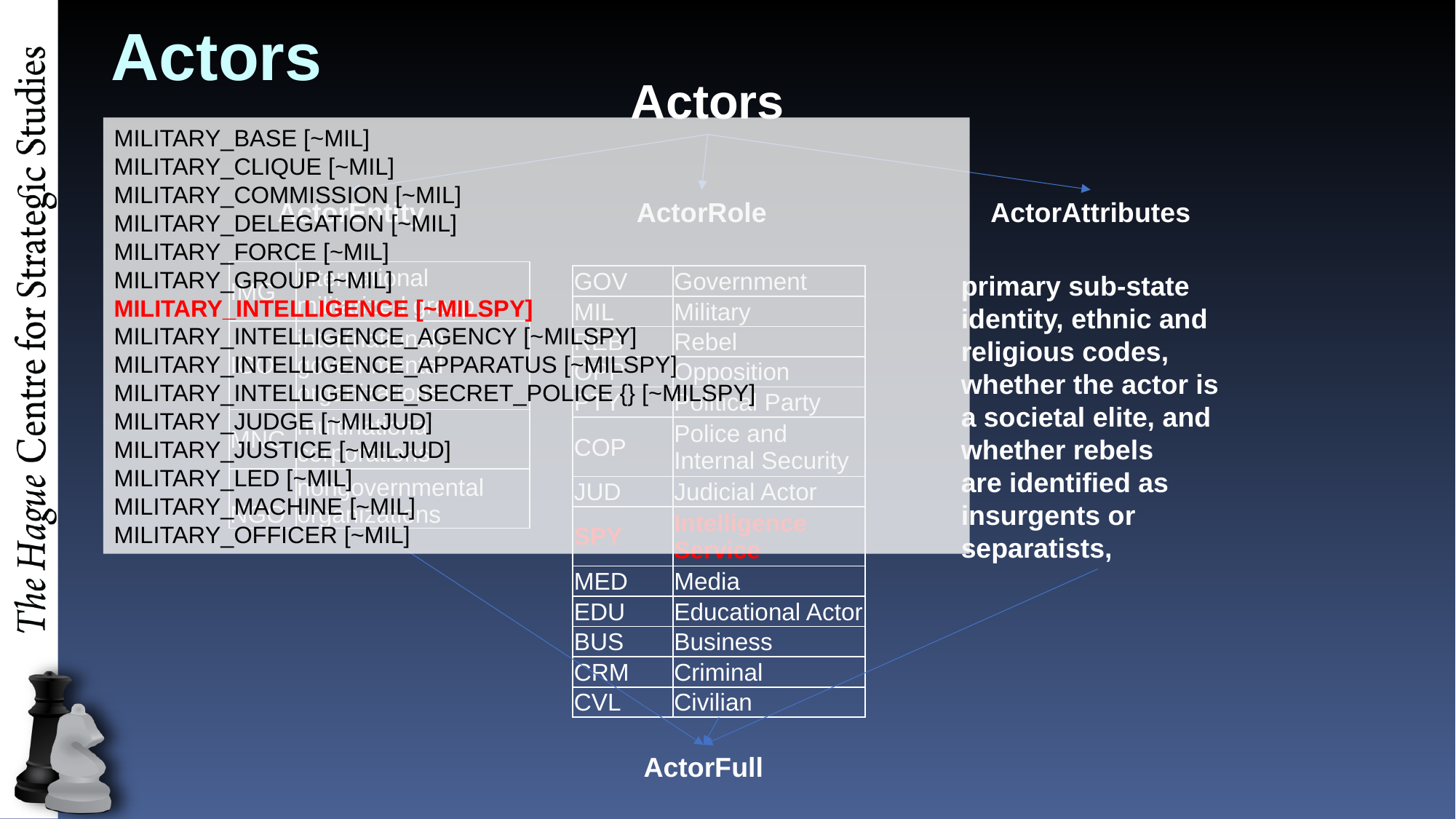

# Actors
Actors
MILITARY_BASE [~MIL]
MILITARY_CLIQUE [~MIL]
MILITARY_COMMISSION [~MIL]
MILITARY_DELEGATION [~MIL]
MILITARY_FORCE [~MIL]
MILITARY_GROUP [~MIL]
MILITARY_INTELLIGENCE [~MILSPY]
MILITARY_INTELLIGENCE_AGENCY [~MILSPY]
MILITARY_INTELLIGENCE_APPARATUS [~MILSPY]
MILITARY_INTELLIGENCE_SECRET_POLICE {} [~MILSPY]
MILITARY_JUDGE [~MILJUD]
MILITARY_JUSTICE [~MILJUD]
MILITARY_LED [~MIL]
MILITARY_MACHINE [~MIL]
MILITARY_OFFICER [~MIL]
ActorEntity
ActorRole
ActorAttributes
| IMG | international militarized group |
| --- | --- |
| IGO | inter(national) governmental organizations |
| MNC | multinational corporations |
| NGO | nongovernmental organizations |
primary sub-state identity, ethnic and religious codes, whether the actor is a societal elite, and whether rebels
are identified as insurgents or separatists,
| GOV | Government |
| --- | --- |
| MIL | Military |
| REB | Rebel |
| OPP | Opposition |
| PTY | Political Party |
| COP | Police and Internal Security |
| JUD | Judicial Actor |
| SPY | Intelligence Service |
| MED | Media |
| EDU | Educational Actor |
| BUS | Business |
| CRM | Criminal |
| CVL | Civilian |
ActorFull